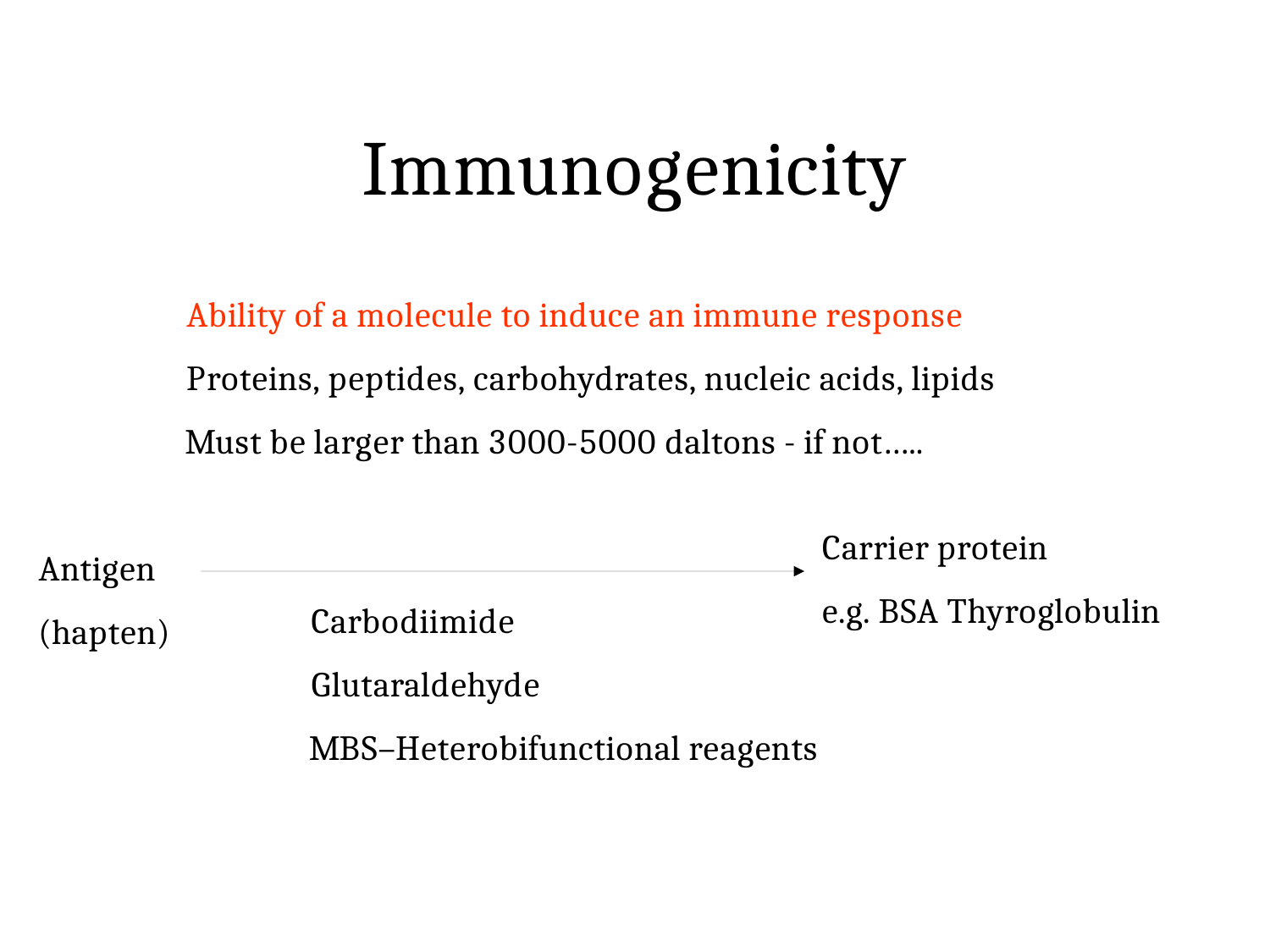

Immunogenicity
Ability of a molecule to induce an immune response
Proteins, peptides, carbohydrates, nucleic acids, lipids
Must be larger than 3000-5000 daltons - if not…..
Carrier protein
e.g. BSA Thyroglobulin
Antigen
(hapten)

     Carbodiimide
     Glutaraldehyde
     MBS–Heterobifunctional reagents